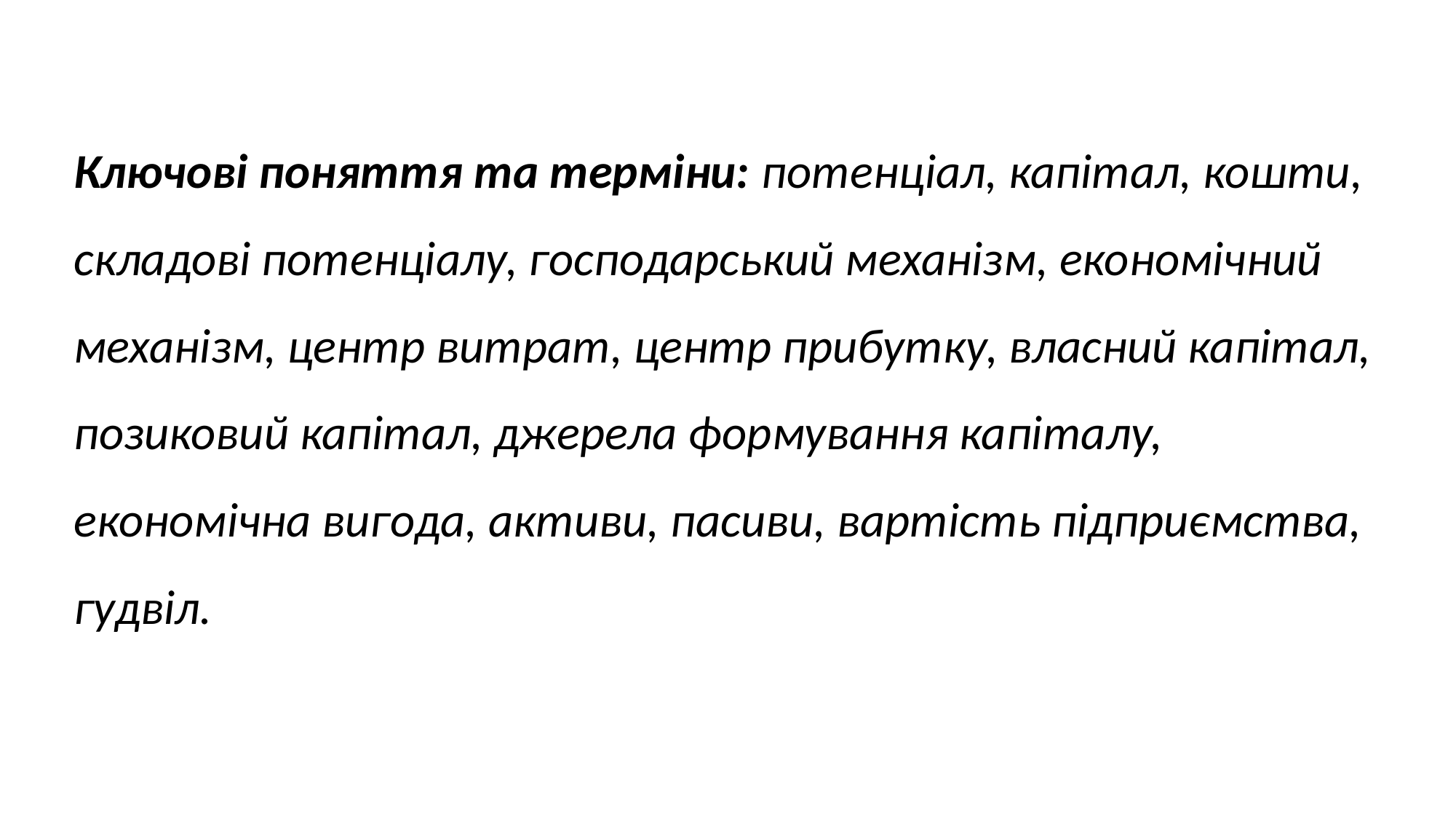

Ключові поняття та терміни: потенціал, капітал, кошти, складові потенціалу, господарський механізм, економічний механізм, центр витрат, центр прибутку, власний капітал, позиковий капітал, джерела формування капіталу,  економічна вигода, активи, пасиви, вартість підприємства, гудвіл.